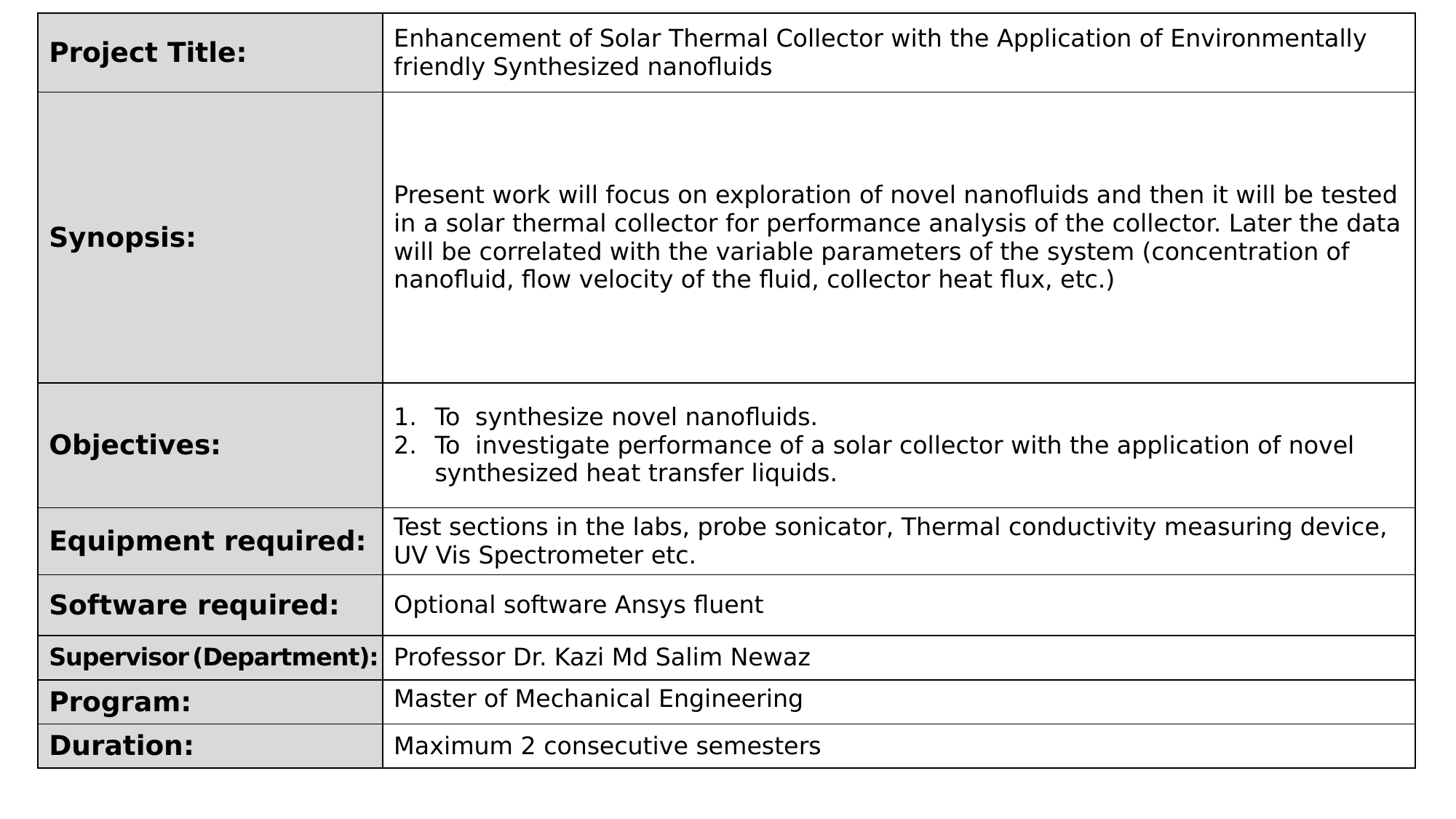

| Project Title: | Enhancement of Solar Thermal Collector with the Application of Environmentally friendly Synthesized nanofluids |
| --- | --- |
| Synopsis: | Present work will focus on exploration of novel nanofluids and then it will be tested in a solar thermal collector for performance analysis of the collector. Later the data will be correlated with the variable parameters of the system (concentration of nanofluid, flow velocity of the fluid, collector heat flux, etc.) |
| Objectives: | To synthesize novel nanofluids. To investigate performance of a solar collector with the application of novel synthesized heat transfer liquids. |
| Equipment required: | Test sections in the labs, probe sonicator, Thermal conductivity measuring device, UV Vis Spectrometer etc. |
| Software required: | Optional software Ansys fluent |
| Supervisor (Department): | Professor Dr. Kazi Md Salim Newaz |
| Program: | Master of Mechanical Engineering |
| Duration: | Maximum 2 consecutive semesters |